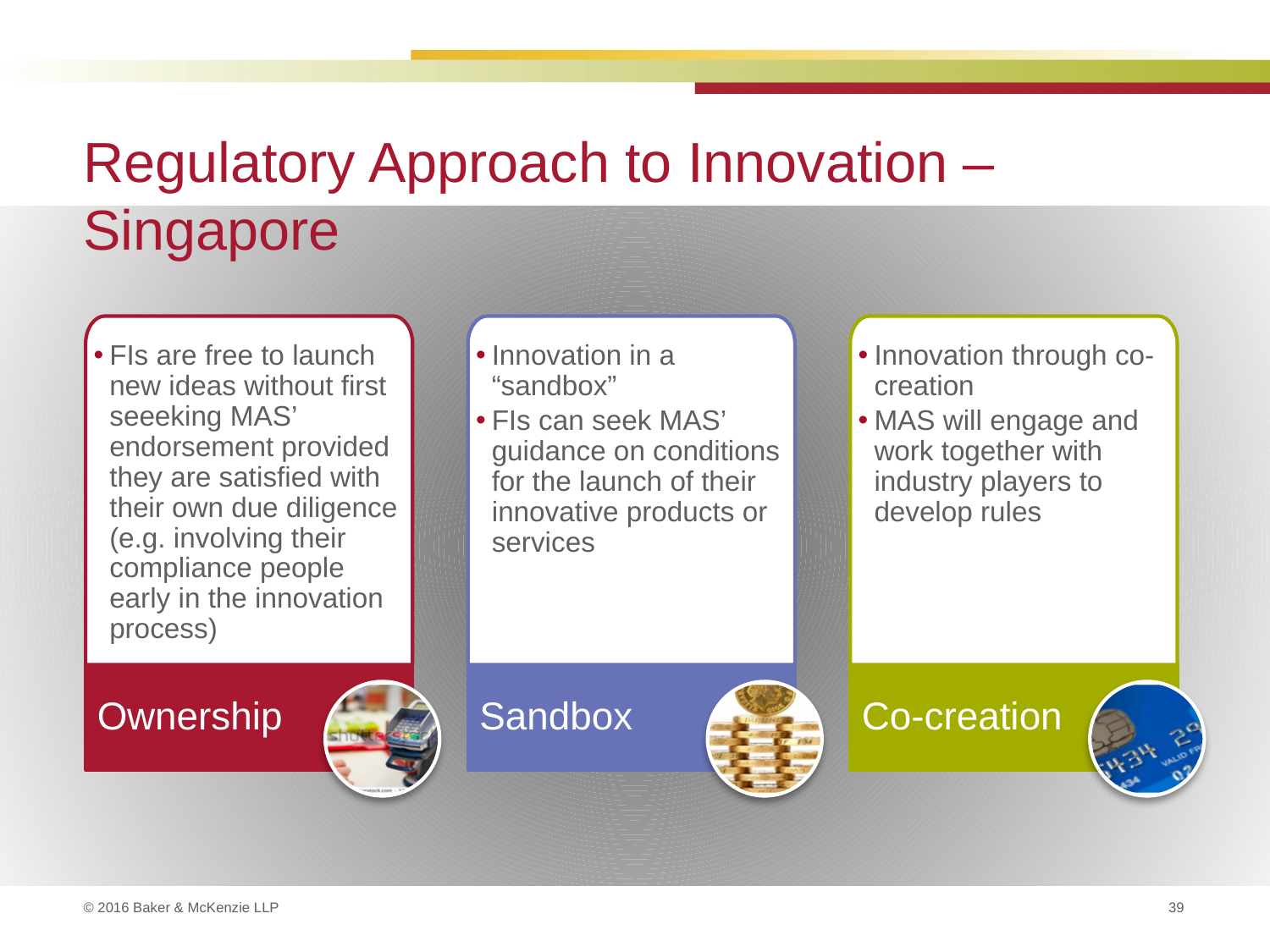

# Regulatory Approach to Innovation – Singapore

Innovation through co-creation
MAS will engage and work together with industry players to develop rules
Co-creation

FIs are free to launch new ideas without first seeeking MAS’ endorsement provided they are satisfied with their own due diligence (e.g. involving their compliance people early in the innovation process)
Ownership

Innovation in a “sandbox”
FIs can seek MAS’ guidance on conditions for the launch of their innovative products or services
Sandbox

39